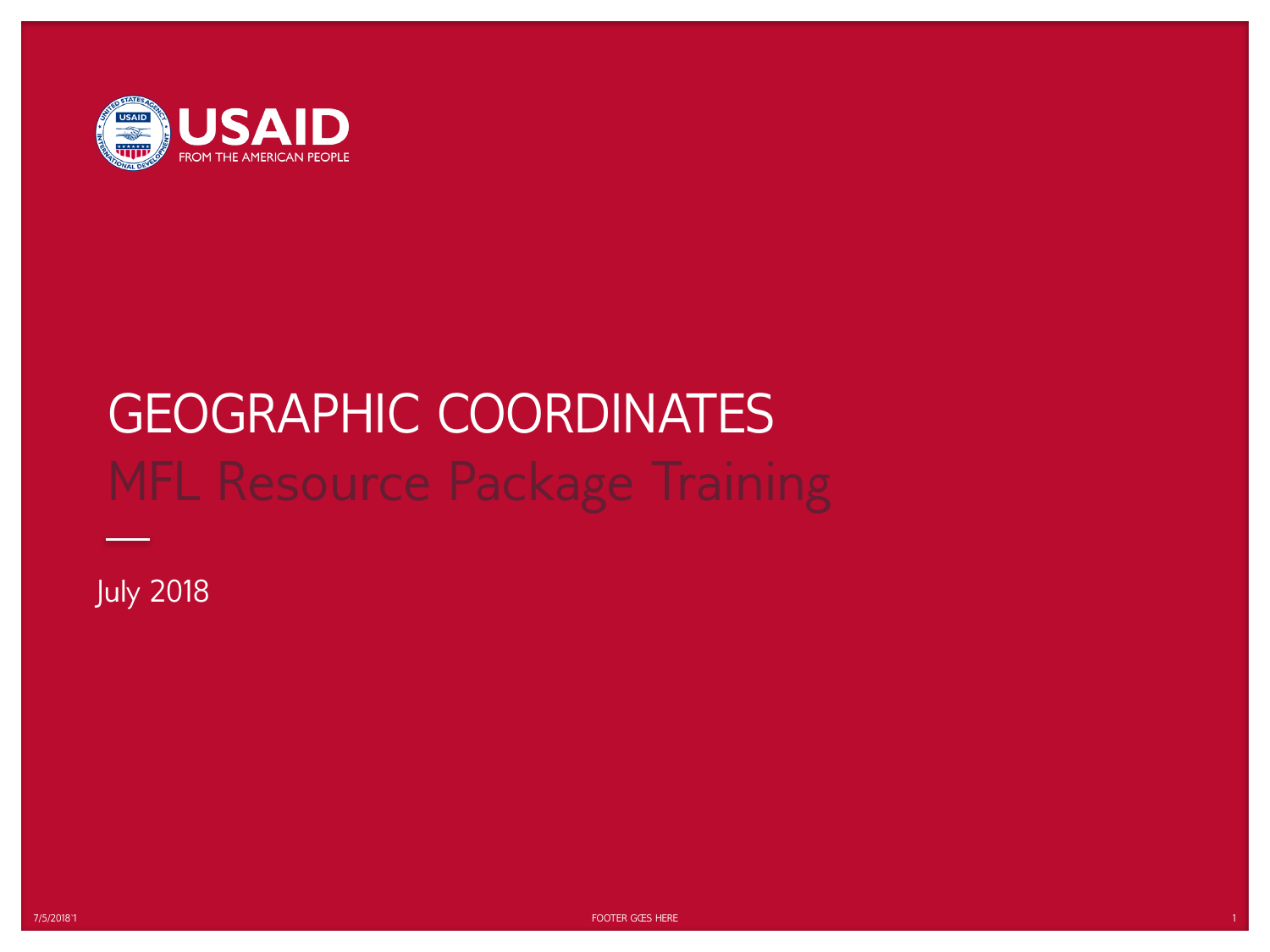

# GEOGRAPHIC COORDINATES MFL Resource Package Training
July 2018
7/5/2018`1
FOOTER GOES HERE
1